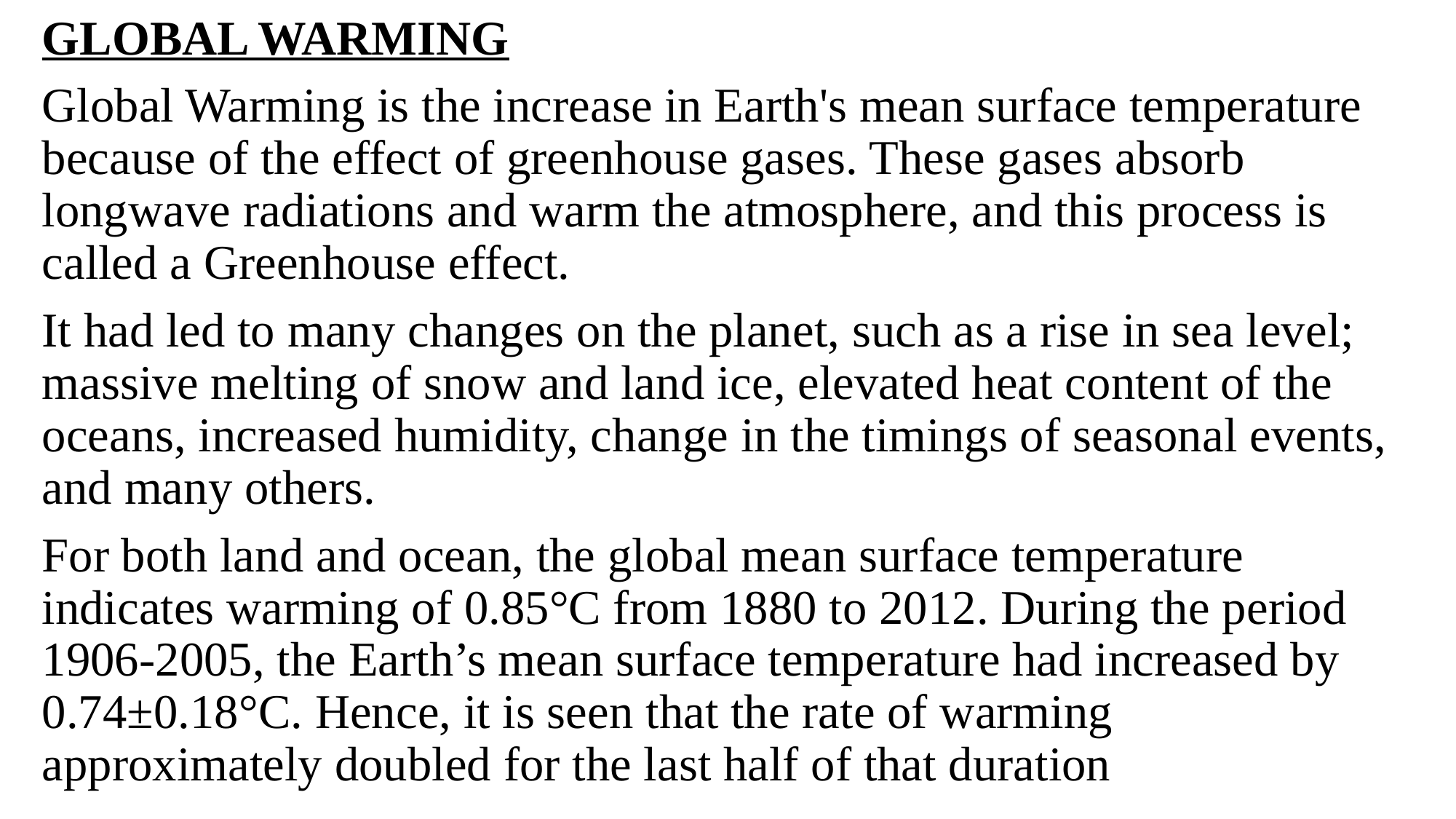

GLOBAL WARMING
Global Warming is the increase in Earth's mean surface temperature because of the effect of greenhouse gases. These gases absorb longwave radiations and warm the atmosphere, and this process is called a Greenhouse effect.
It had led to many changes on the planet, such as a rise in sea level; massive melting of snow and land ice, elevated heat content of the oceans, increased humidity, change in the timings of seasonal events, and many others.
For both land and ocean, the global mean surface temperature indicates warming of 0.85°C from 1880 to 2012. During the period 1906-2005, the Earth’s mean surface temperature had increased by 0.74±0.18°C. Hence, it is seen that the rate of warming approximately doubled for the last half of that duration